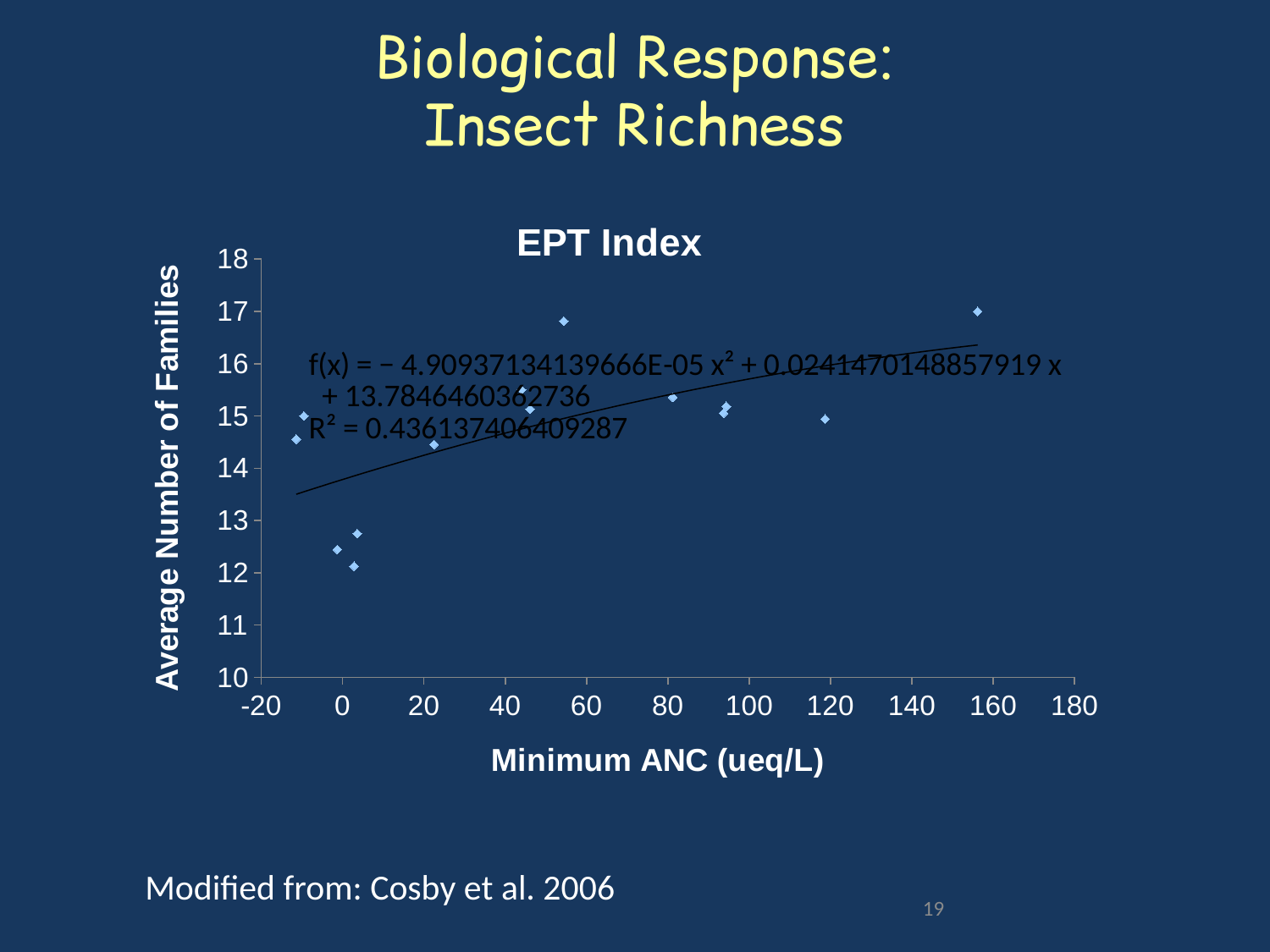

# Biological Response: Insect Richness

### Chart: EPT Index

| Category |  |
|---|---|
Modified from: Cosby et al. 2006
19